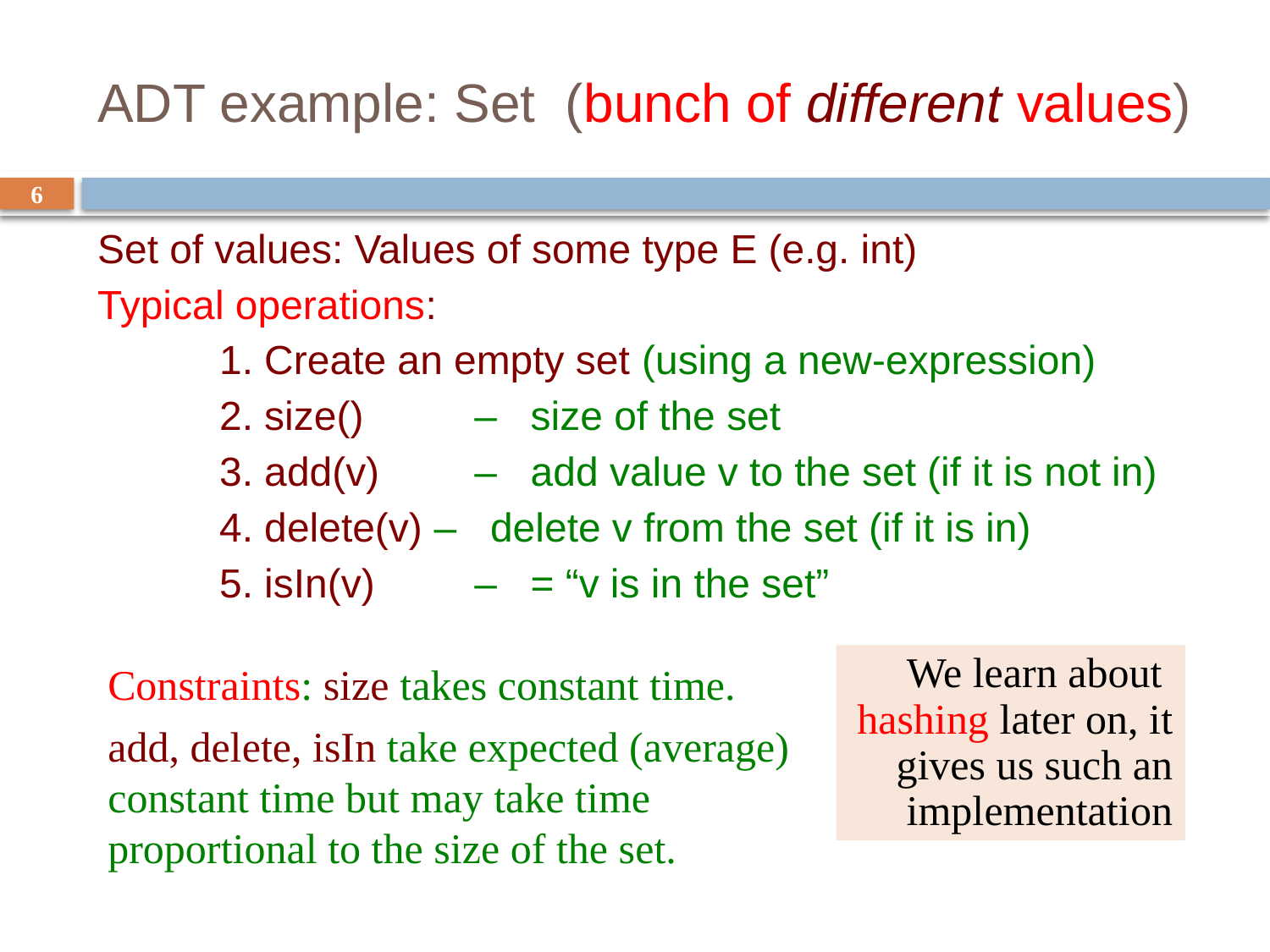

# ADT example: Set  (bunch of different values)
6
Set of values: Values of some type E (e.g. int)
Typical operations:
	1. Create an empty set (using a new-expression)
	2. size()     	 –   size of the set
	3. add(v)	 –   add value v to the set (if it is not in)
	4. delete(v) –   delete v from the set (if it is in)
	5. isIn(v) 	 –   = “v is in the set”
We learn about  hashing later on, it gives us such an implementation
Constraints: size takes constant time.
add, delete, isIn take expected (average) constant time but may take time proportional to the size of the set.